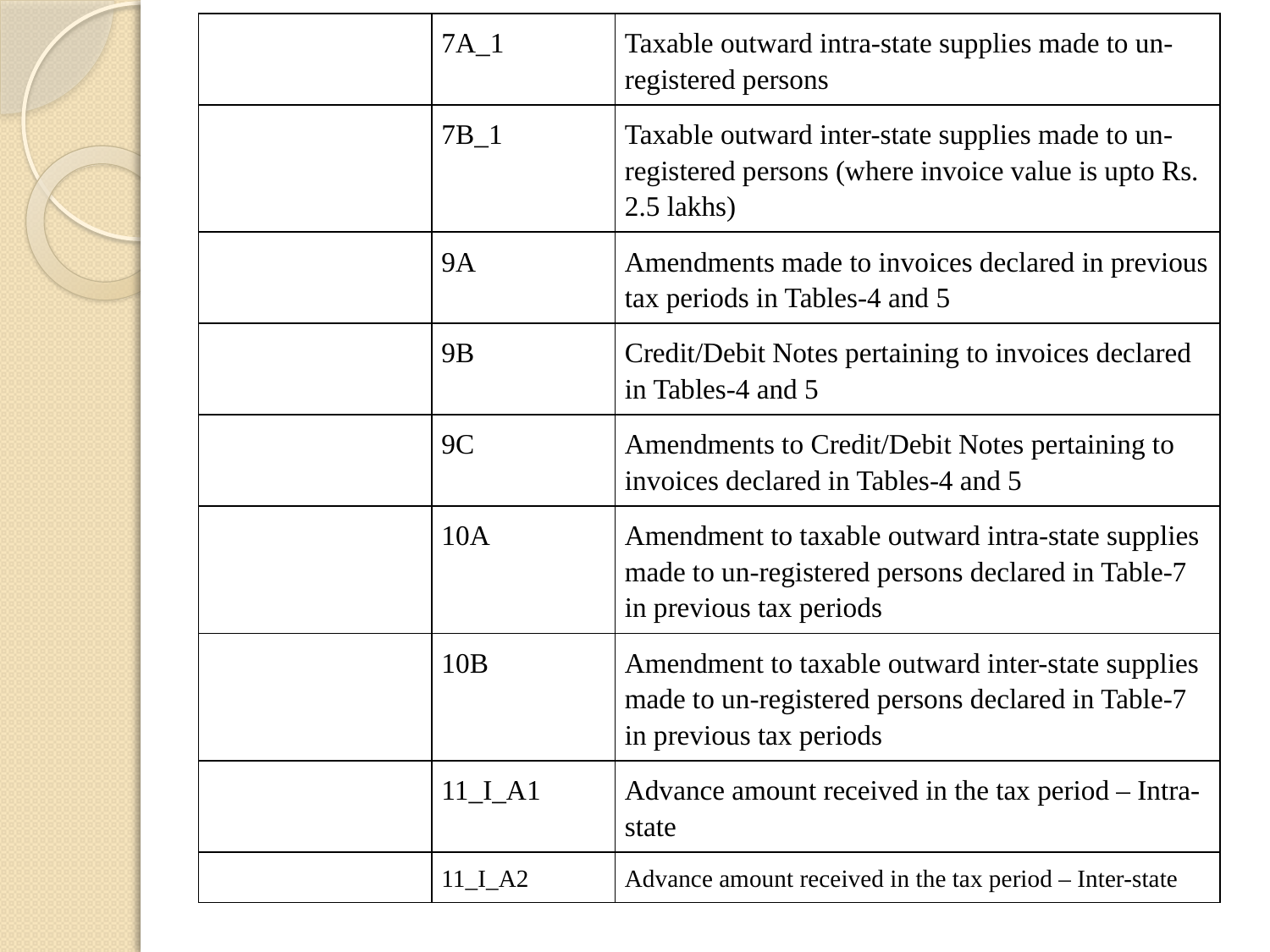

|  | 7A\_1 | Taxable outward intra-state supplies made to un-registered persons |
| --- | --- | --- |
|  | 7B\_1 | Taxable outward inter-state supplies made to un-registered persons (where invoice value is upto Rs. 2.5 lakhs) |
|  | 9A | Amendments made to invoices declared in previous tax periods in Tables-4 and 5 |
|  | 9B | Credit/Debit Notes pertaining to invoices declared in Tables-4 and 5 |
|  | 9C | Amendments to Credit/Debit Notes pertaining to invoices declared in Tables-4 and 5 |
|  | 10A | Amendment to taxable outward intra-state supplies made to un-registered persons declared in Table-7 in previous tax periods |
|  | 10B | Amendment to taxable outward inter-state supplies made to un-registered persons declared in Table-7 in previous tax periods |
|  | 11\_I\_A1 | Advance amount received in the tax period – Intra-state |
|  | 11\_I\_A2 | Advance amount received in the tax period – Inter-state |